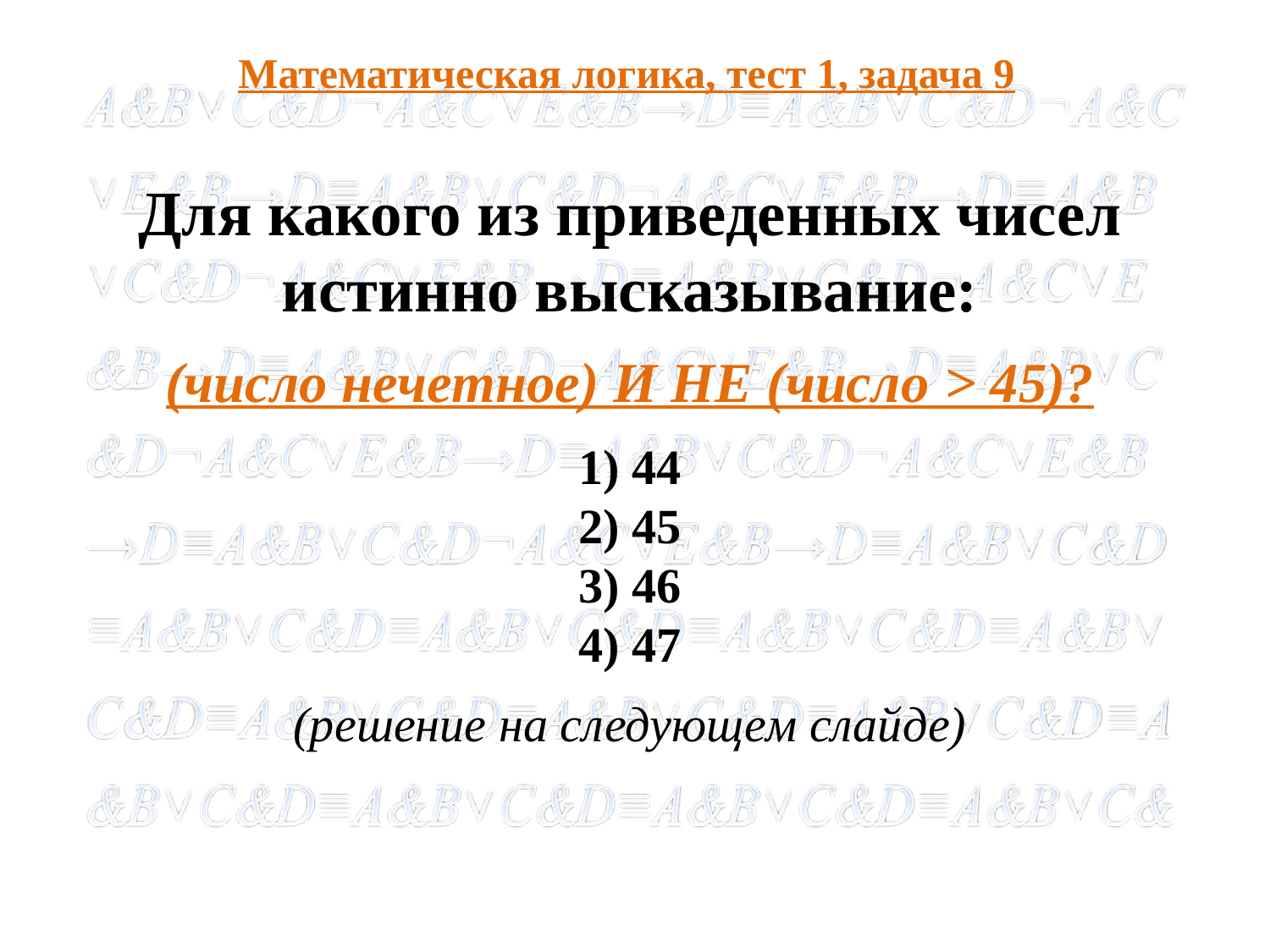

# Математическая логика, тест 1, задача 9
Для какого из приведенных чисел истинно высказывание:
(число нечетное) И НЕ (число > 45)?
1) 44
2) 45
3) 46
4) 47
(решение на следующем слайде)